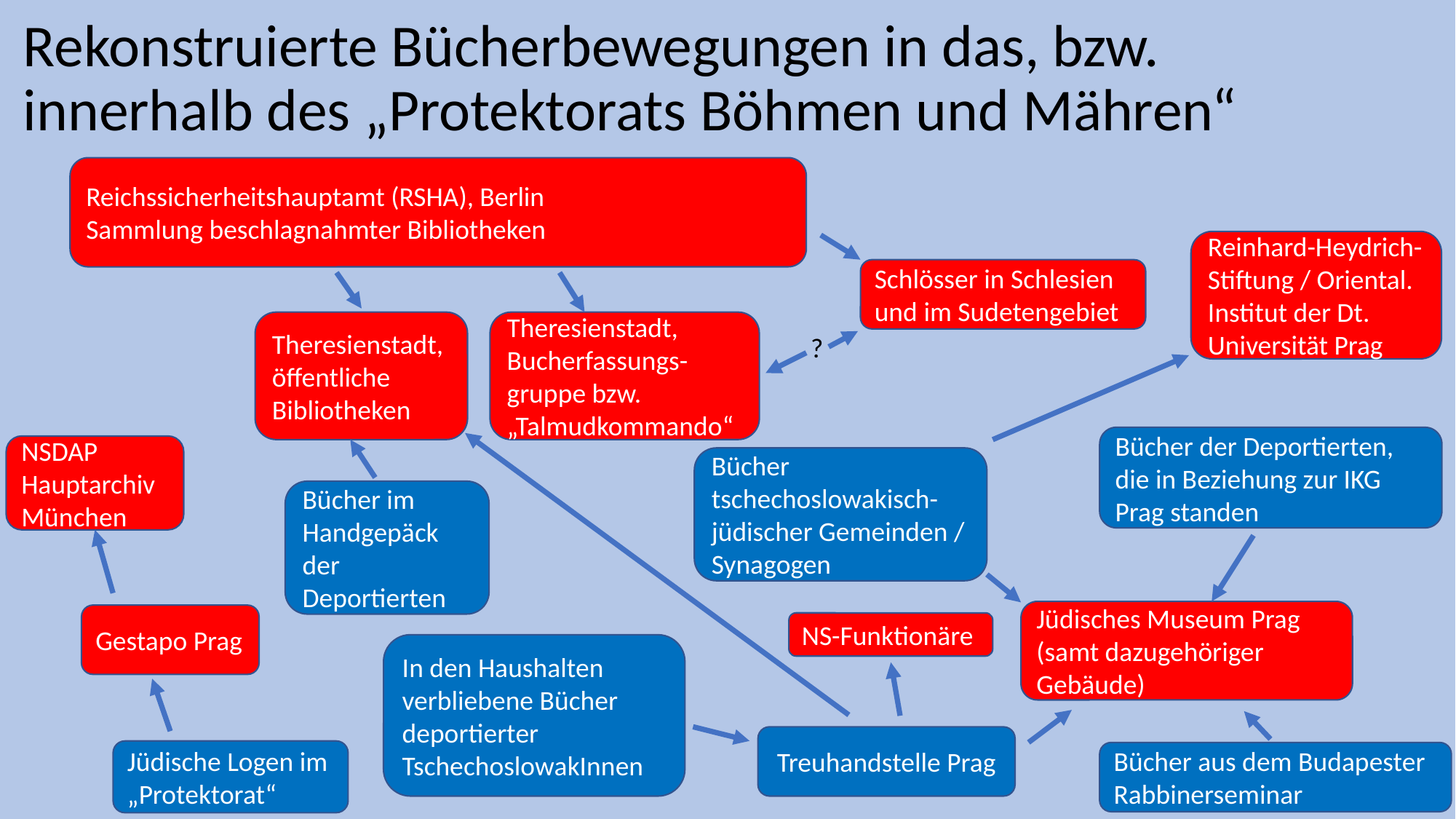

# Rekonstruierte Bücherbewegungen in das, bzw. innerhalb des „Protektorats Böhmen und Mähren“
Reichssicherheitshauptamt (RSHA), Berlin
Sammlung beschlagnahmter Bibliotheken
Reinhard-Heydrich-Stiftung / Oriental. Institut der Dt. Universität Prag
Schlösser in Schlesien und im Sudetengebiet
Theresienstadt, öffentliche Bibliotheken
Theresienstadt, Bucherfassungs-gruppe bzw. „Talmudkommando“
?
Bücher der Deportierten, die in Beziehung zur IKG Prag standen
NSDAP Hauptarchiv München
Bücher tschechoslowakisch-jüdischer Gemeinden / Synagogen
Bücher im Handgepäck der Deportierten
Jüdisches Museum Prag (samt dazugehöriger Gebäude)
Gestapo Prag
NS-Funktionäre
In den Haushalten verbliebene Bücher deportierter TschechoslowakInnen
Treuhandstelle Prag
Jüdische Logen im „Protektorat“
Bücher aus dem Budapester Rabbinerseminar